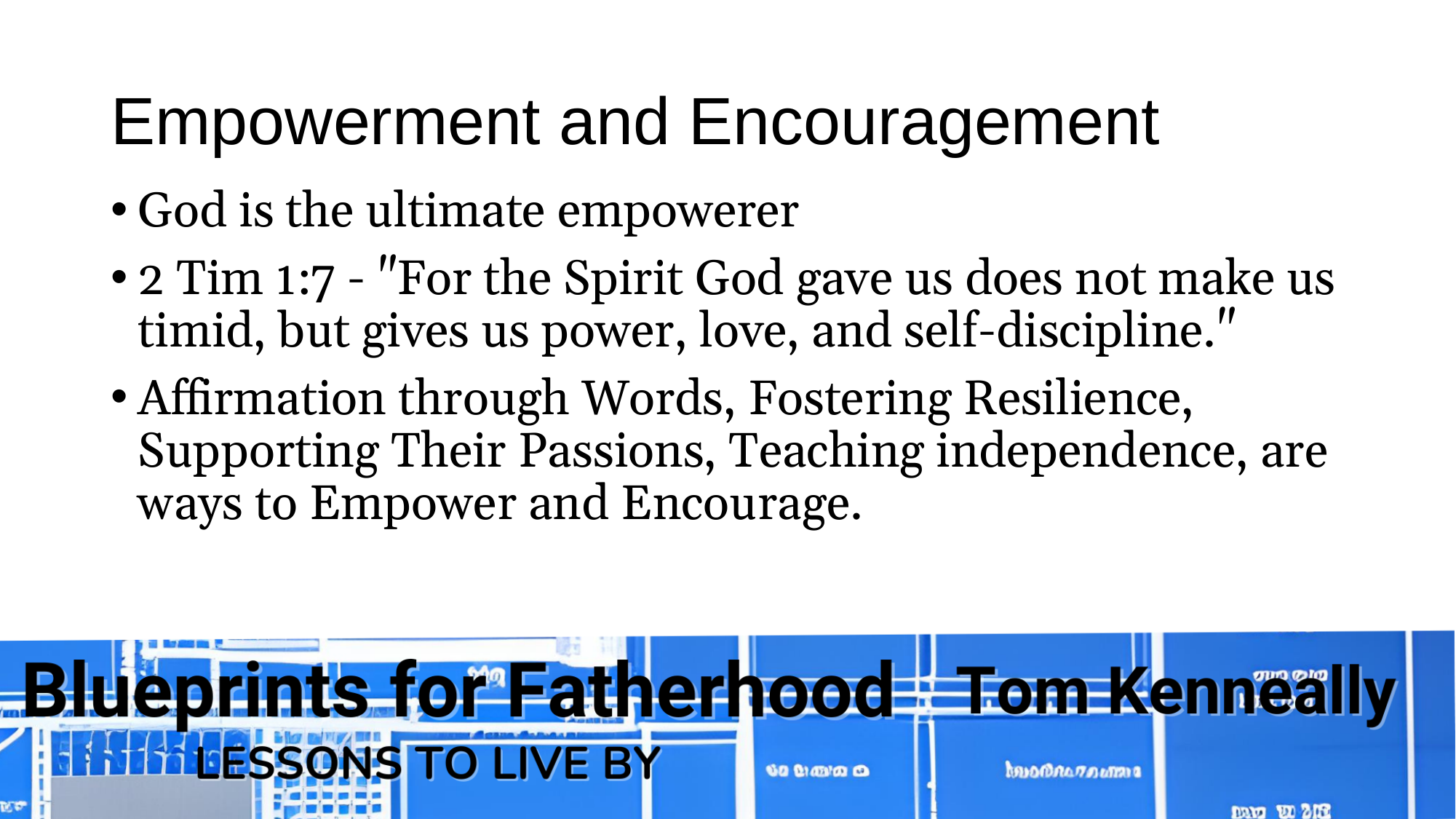

# Empowerment and Encouragement
God is the ultimate empowerer
2 Tim 1:7 - "For the Spirit God gave us does not make us timid, but gives us power, love, and self-discipline."
Affirmation through Words, Fostering Resilience, Supporting Their Passions, Teaching independence, are ways to Empower and Encourage.